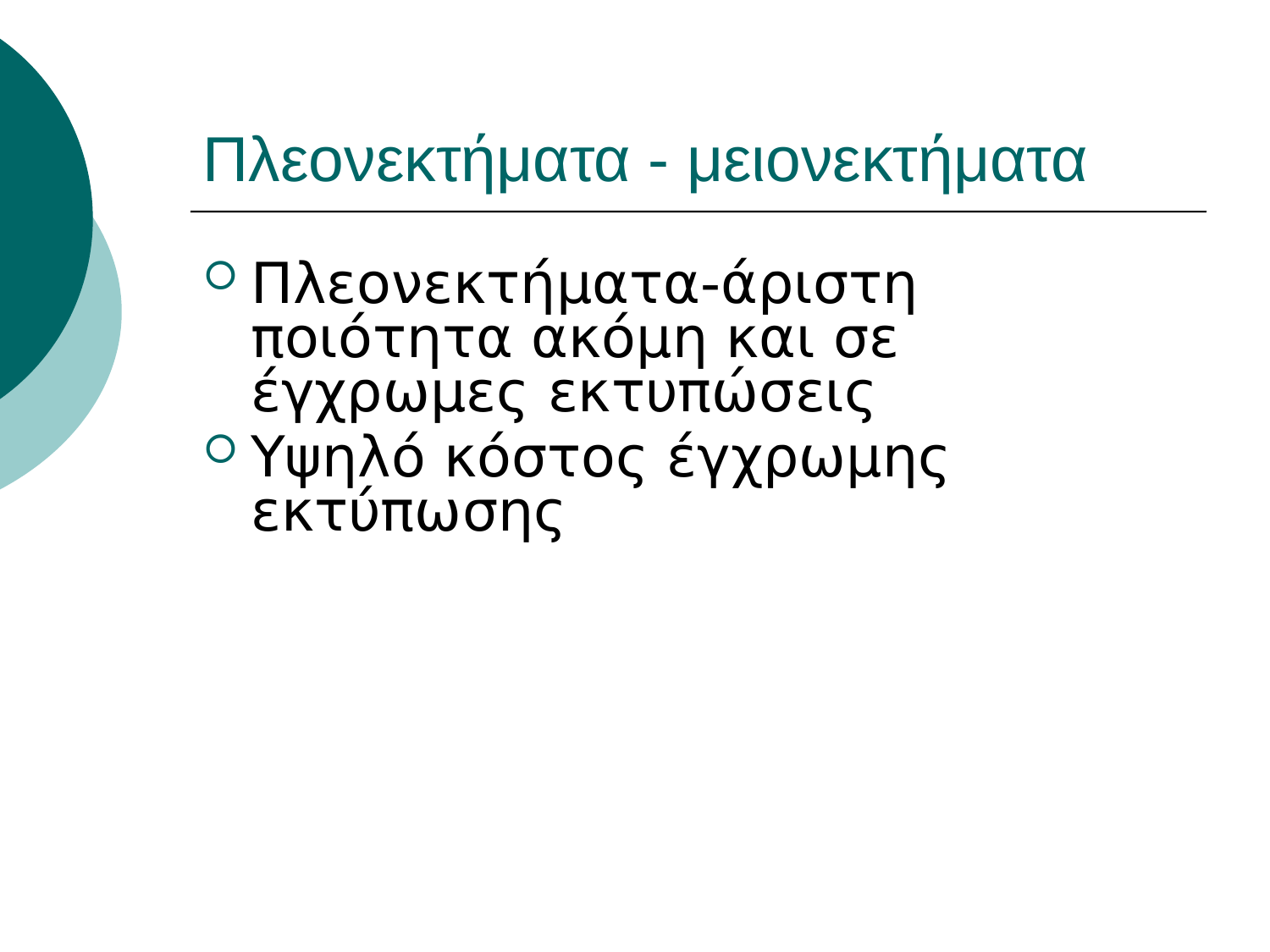

# Πλεονεκτήματα - μειονεκτήματα
Πλεονεκτήματα-άριστη ποιότητα ακόμη και σε έγχρωμες εκτυπώσεις
Υψηλό κόστος έγχρωμης εκτύπωσης